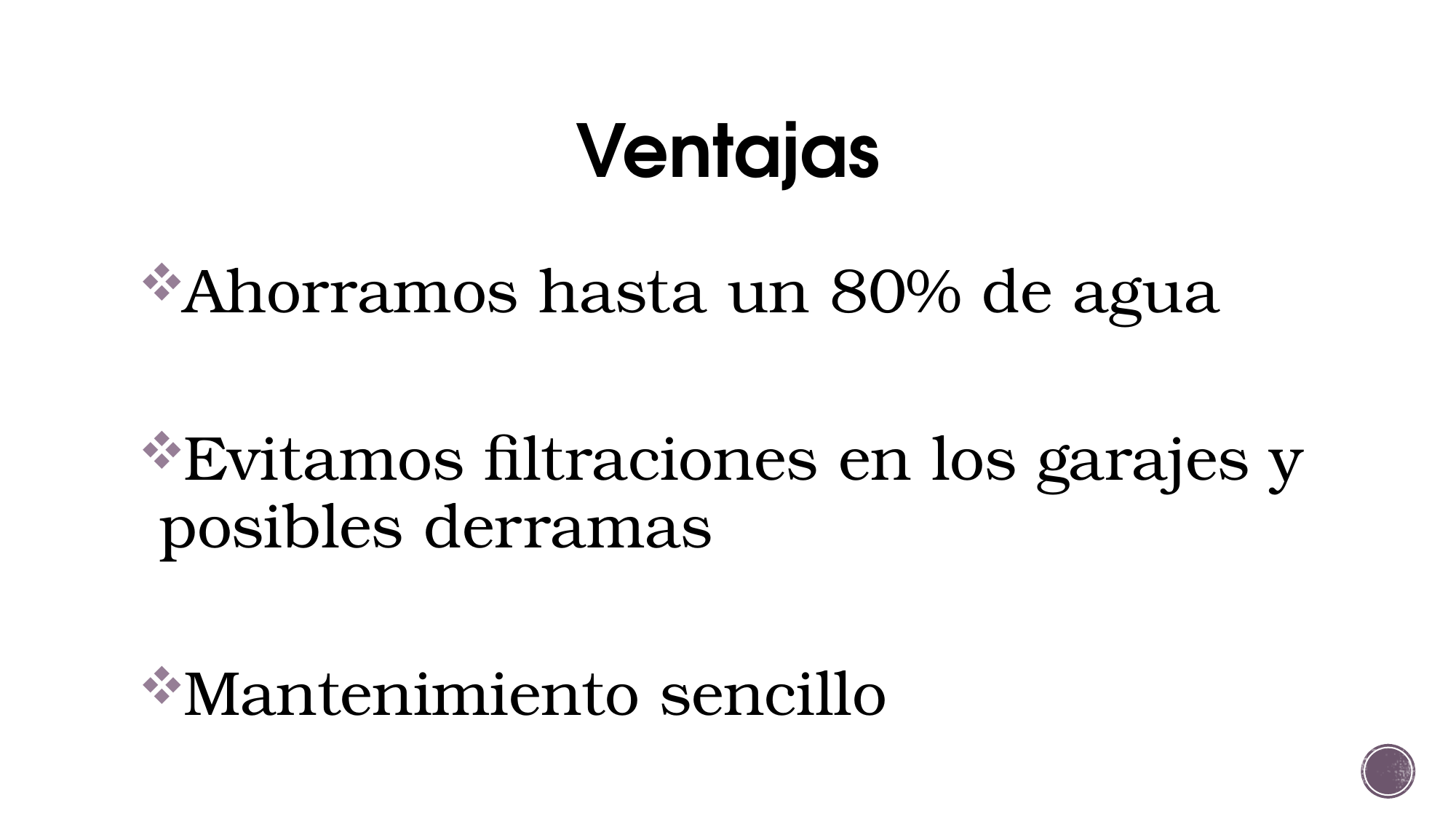

# Ventajas
Ahorramos hasta un 80% de agua

Evitamos filtraciones en los garajes y posibles derramas

Mantenimiento sencillo